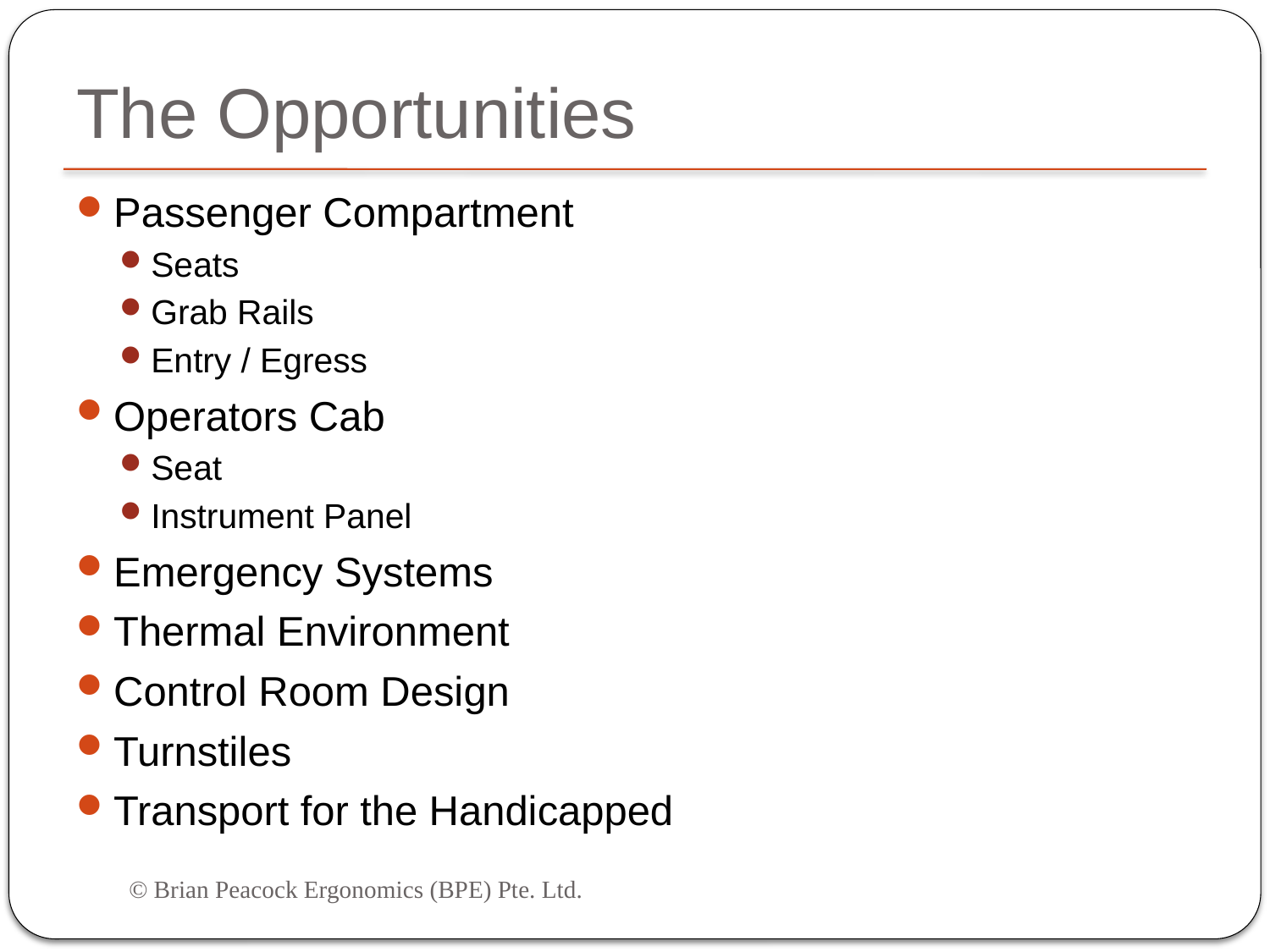

# The Opportunities
Passenger Compartment
Seats
Grab Rails
Entry / Egress
Operators Cab
Seat
Instrument Panel
Emergency Systems
Thermal Environment
Control Room Design
Turnstiles
Transport for the Handicapped
© Brian Peacock Ergonomics (BPE) Pte. Ltd.